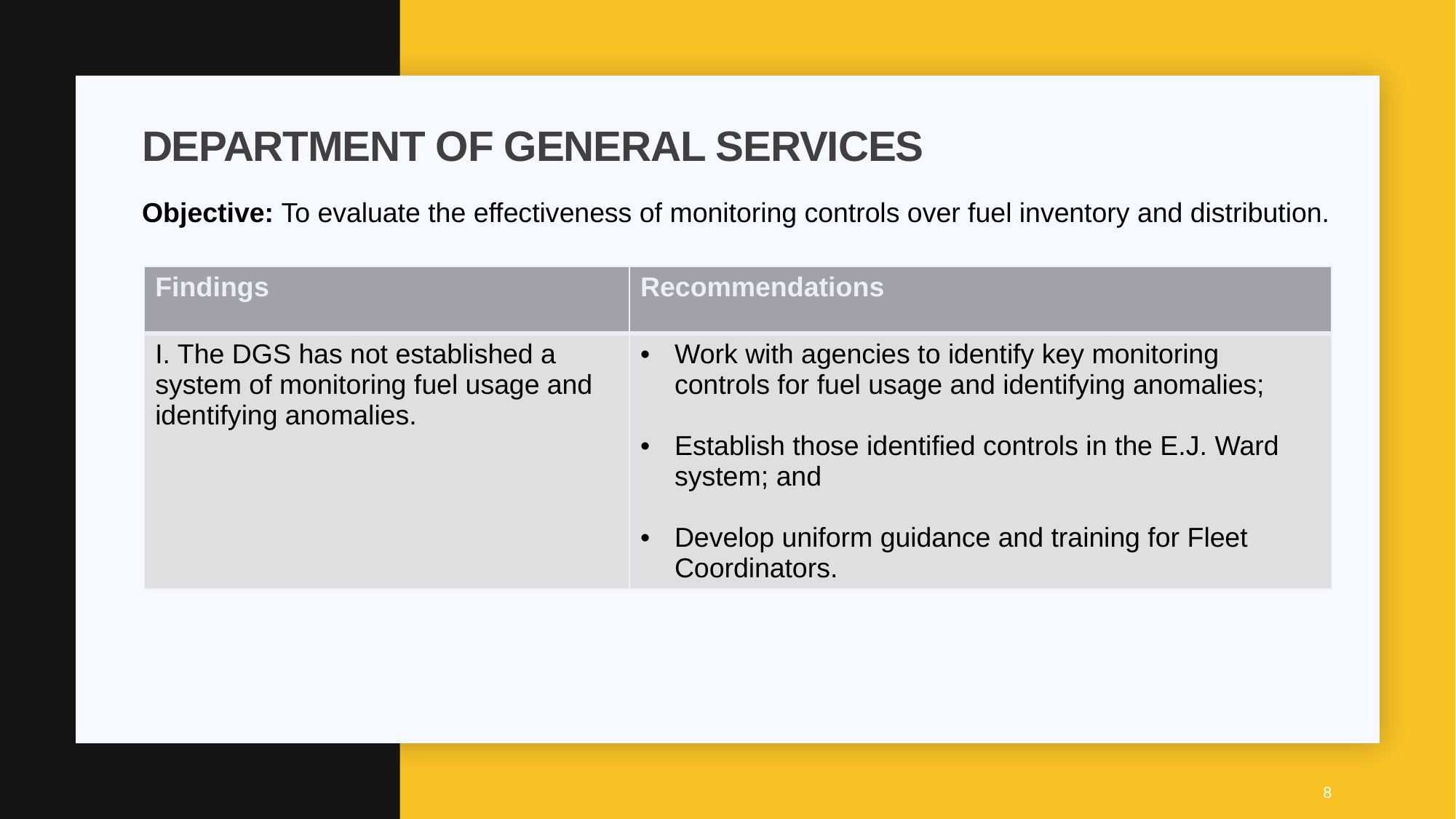

# department of general services
Objective: To evaluate the effectiveness of monitoring controls over fuel inventory and distribution.
| Findings | Recommendations |
| --- | --- |
| I. The DGS has not established a system of monitoring fuel usage and identifying anomalies. | Work with agencies to identify key monitoring controls for fuel usage and identifying anomalies; Establish those identified controls in the E.J. Ward system; and Develop uniform guidance and training for Fleet Coordinators. |
8